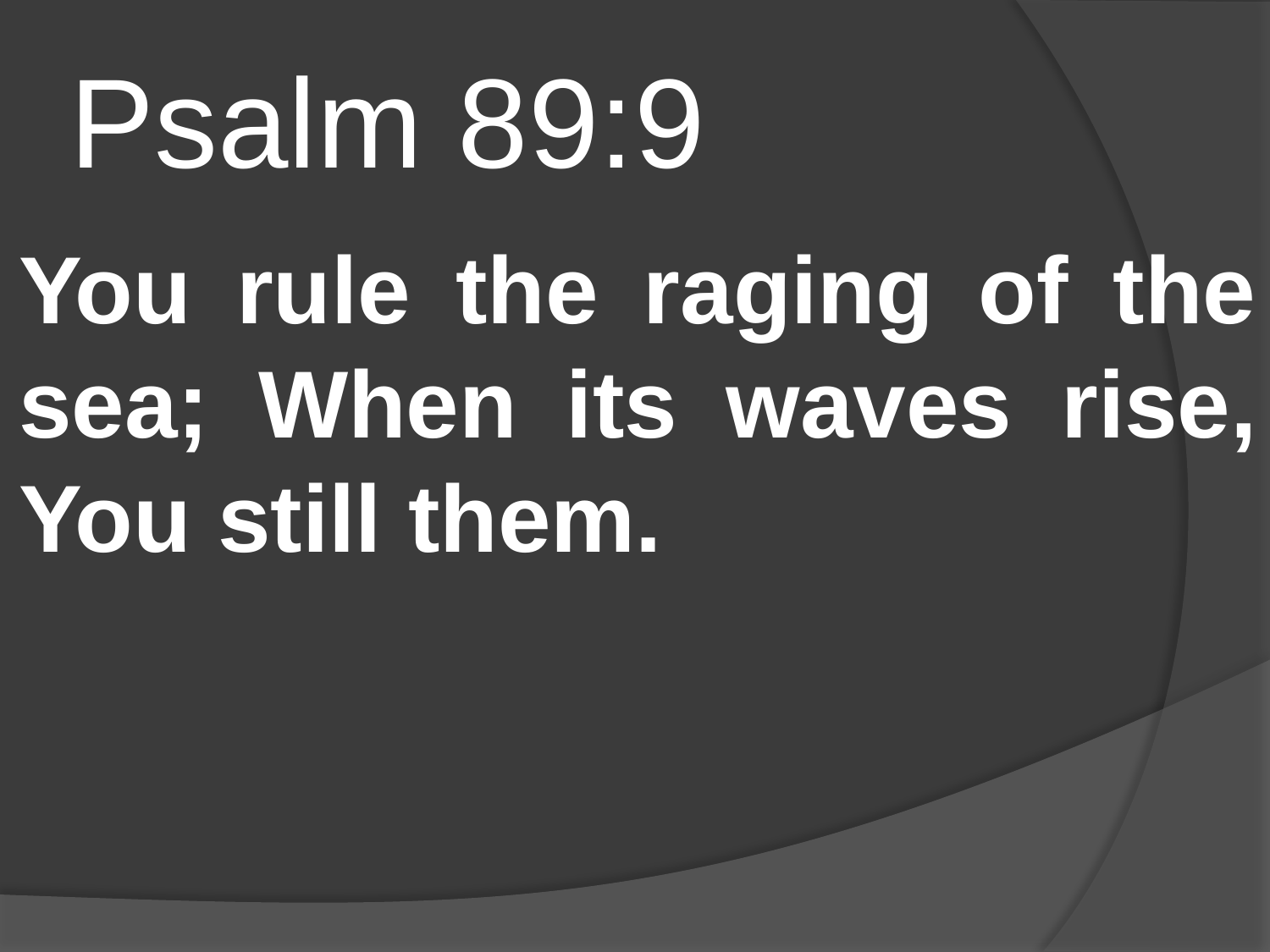

# Psalm 89:9
You rule the raging of the sea; When its waves rise, You still them.